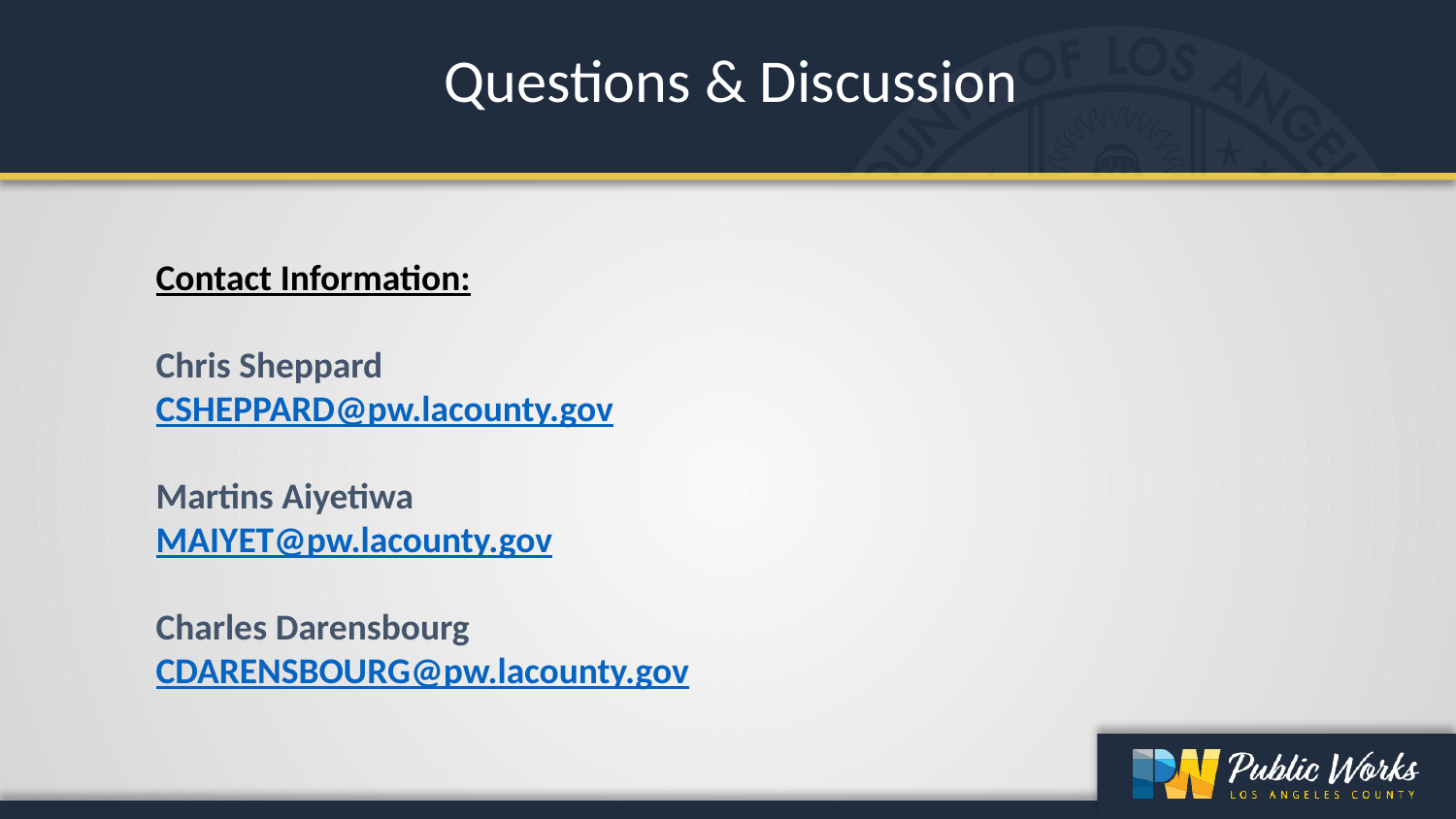

Questions & Discussion
Contact Information:

Chris Sheppard
CSHEPPARD@pw.lacounty.gov

Martins Aiyetiwa
MAIYET@pw.lacounty.gov

Charles Darensbourg
CDARENSBOURG@pw.lacounty.gov